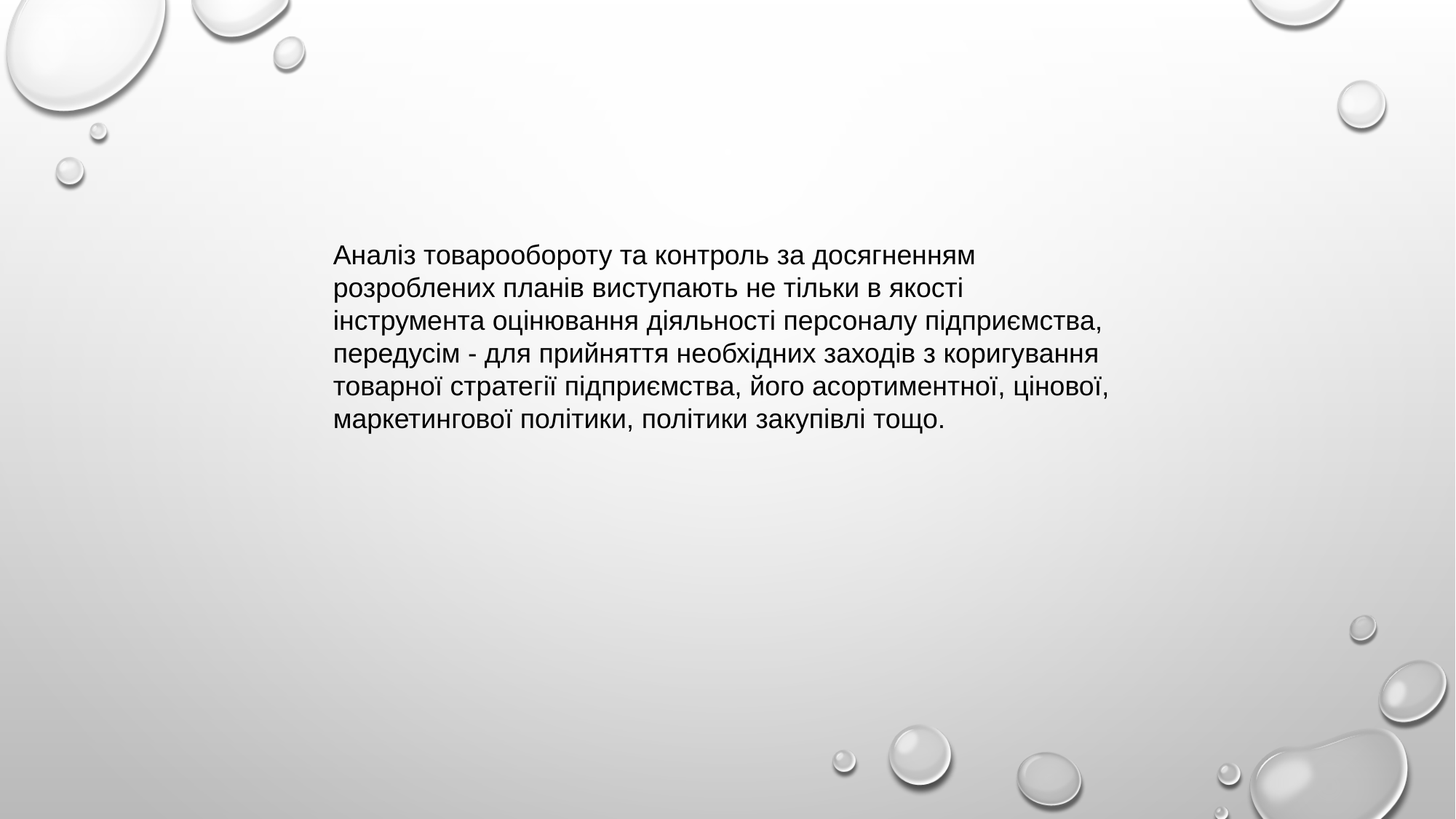

Аналіз товарообороту та контроль за досягненням розроблених планів виступають не тільки в якості інструмента оцінювання діяльності персоналу підприємства, передусім - для прийняття необхідних заходів з коригування товарної стратегії підприємства, його асортиментної, цінової, маркетингової політики, політики закупівлі тощо.